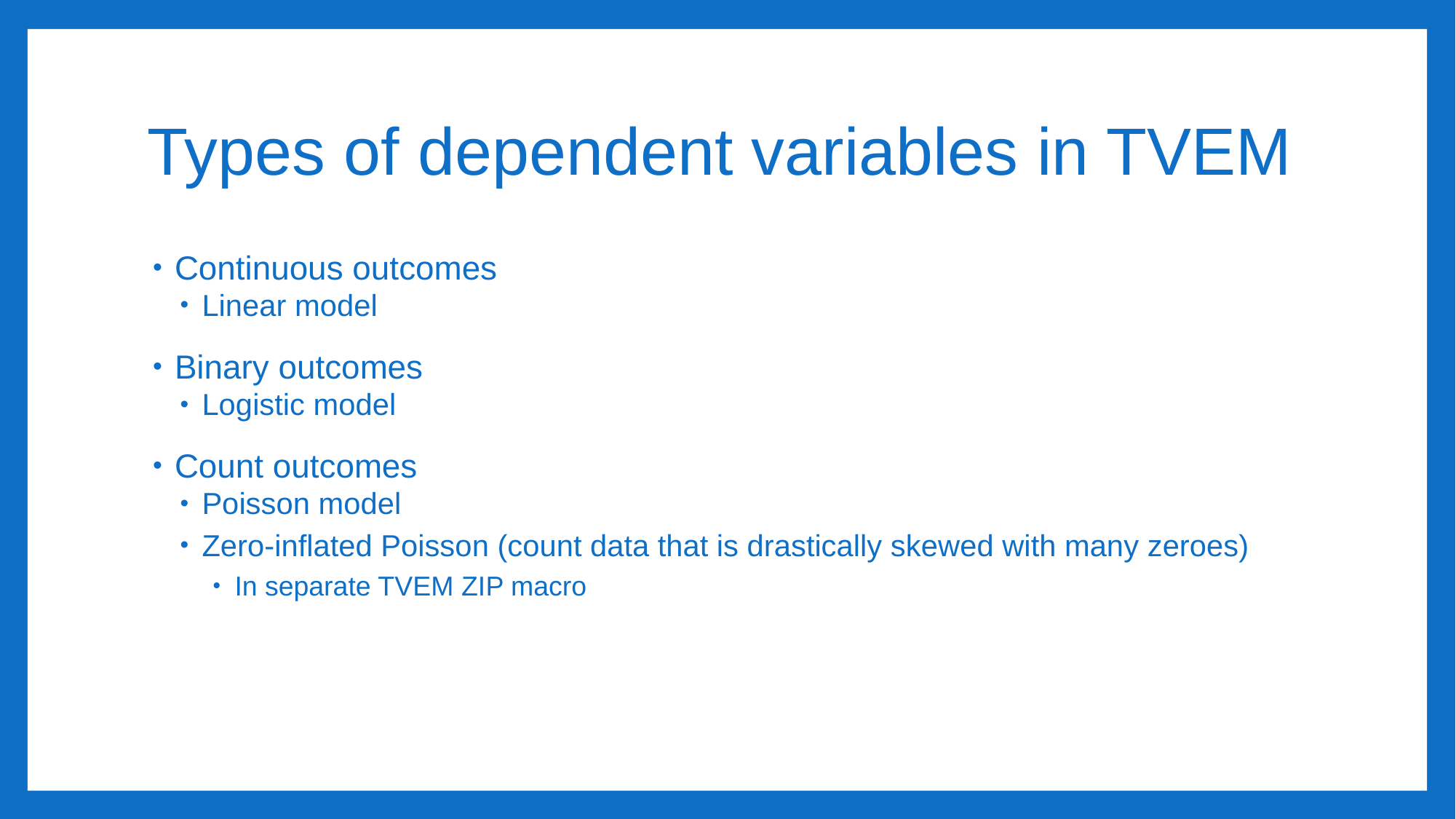

# Types of dependent variables in TVEM
Continuous outcomes
Linear model
Binary outcomes
Logistic model
Count outcomes
Poisson model
Zero-inflated Poisson (count data that is drastically skewed with many zeroes)
In separate TVEM ZIP macro